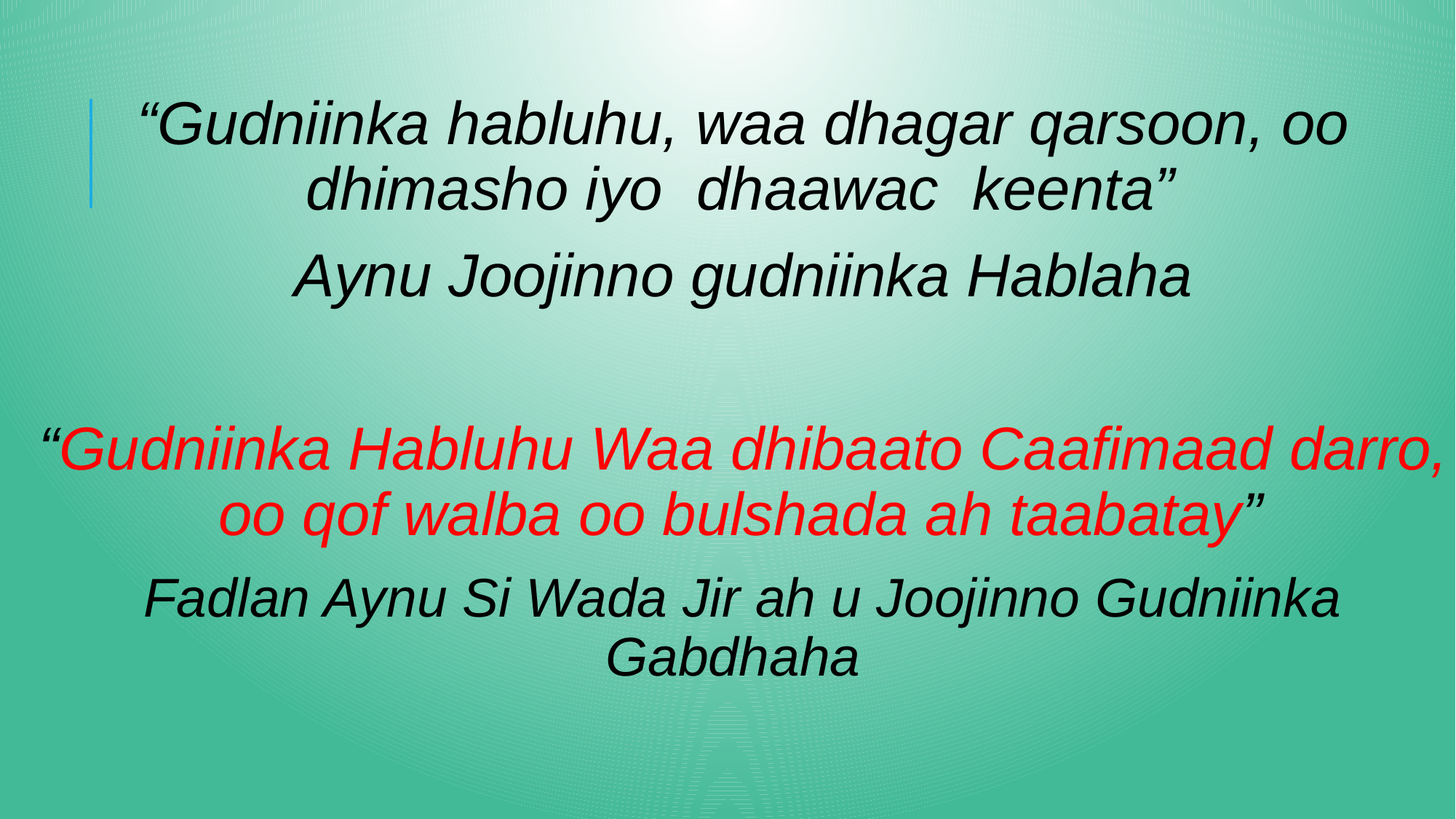

“Gudniinka habluhu, waa dhagar qarsoon, oo dhimasho iyo  dhaawac  keenta”
Aynu Joojinno gudniinka Hablaha

“Gudniinka Habluhu Waa dhibaato Caafimaad darro, oo qof walba oo bulshada ah taabatay”
Fadlan Aynu Si Wada Jir ah u Joojinno Gudniinka Gabdhaha